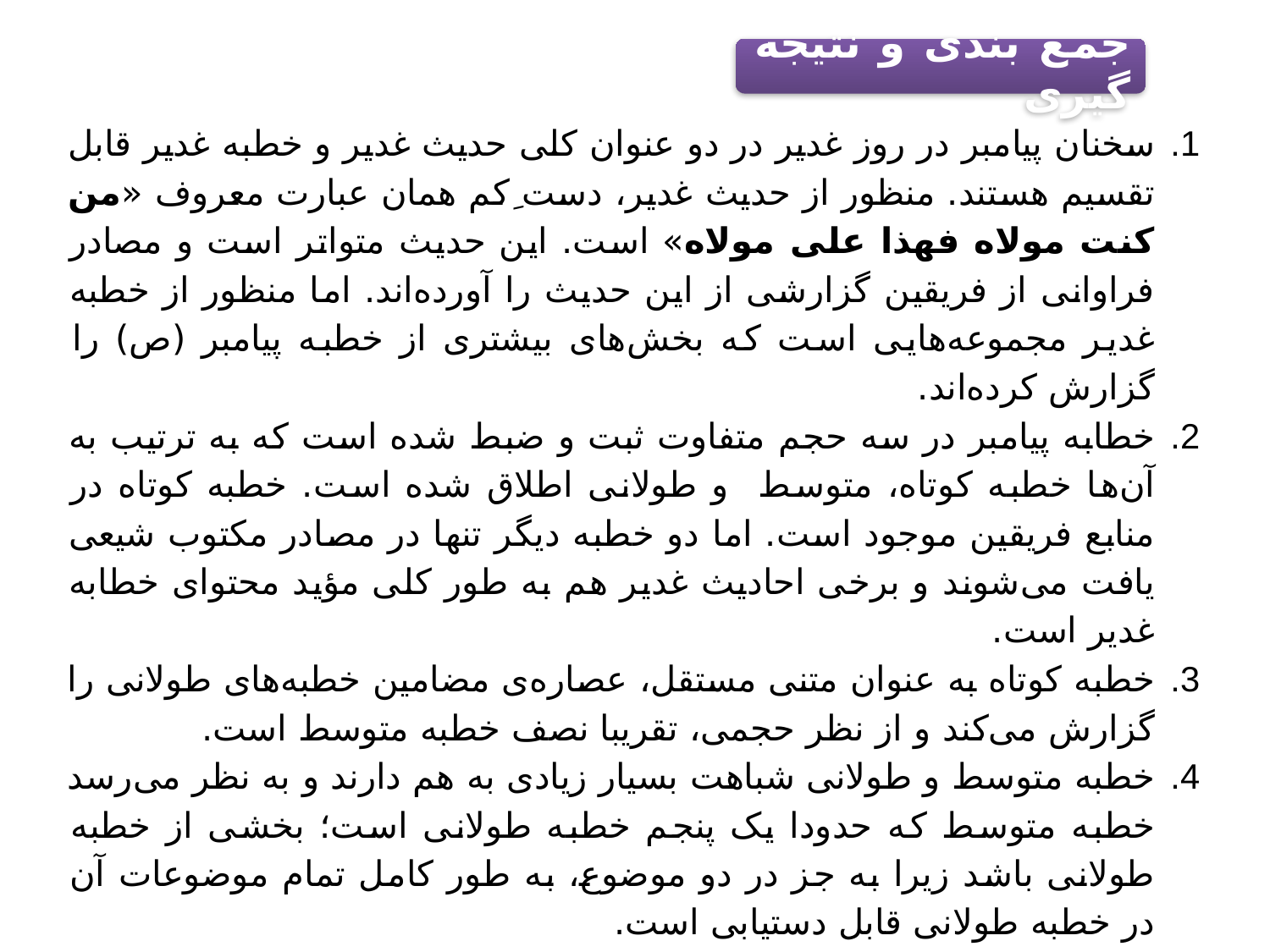

جمع بندی و نتیجه گیری

سخنان پیامبر در روز غدیر در دو عنوان کلی حدیث غدیر و خطبه غدیر قابل تقسیم هستند. منظور از حدیث غدیر، دست ‌ِکم همان عبارت معروف «من کنت مولاه فهذا علی مولاه» است. این حدیث متواتر است و مصادر فراوانی از فریقین گزارشی از این حدیث را آورده‌اند. اما منظور از خطبه غدیر مجموعه‌هایی است که بخش‌های بیشتری از خطبه پیامبر (ص) را گزارش کرده‌اند.
خطابه پیامبر در سه حجم متفاوت ثبت و ضبط شده است که به ترتیب به آن‌ها خطبه کوتاه، متوسط  و طولانی اطلاق شده است. خطبه کوتاه در منابع فریقین موجود است. اما دو خطبه دیگر تنها در مصادر مکتوب شیعی یافت می‌شوند و برخی احادیث غدیر هم به طور کلی مؤید محتوای خطابه غدیر است.
خطبه کوتاه به عنوان متنی مستقل، عصاره‌ی مضامین خطبه‌های طولانی را گزارش می‌کند و از نظر حجمی، تقریبا نصف خطبه متوسط است.
خطبه متوسط و طولانی شباهت بسیار زیادی به هم دارند و به نظر می‌رسد خطبه متوسط که حدودا یک پنجم خطبه طولانی است؛ بخشی از خطبه طولانی باشد زیرا به جز در دو موضوع، به طور کامل تمام موضوعات آن در خطبه طولانی قابل دستیابی است.
مهم‌ترین مسئله در خطبه غدیر، مشروعیت‌‌بخشی به ولایت امام علی(ع) و امامان بعد از ایشان است. این موضوع در خطبه کوتاه با معرفی ثقلین صورت پذیرفته است و حضرت علی(ع) در هدایت بخشی به انسان‌ها هم‌ردیف کتاب الله قرار داده شده است.